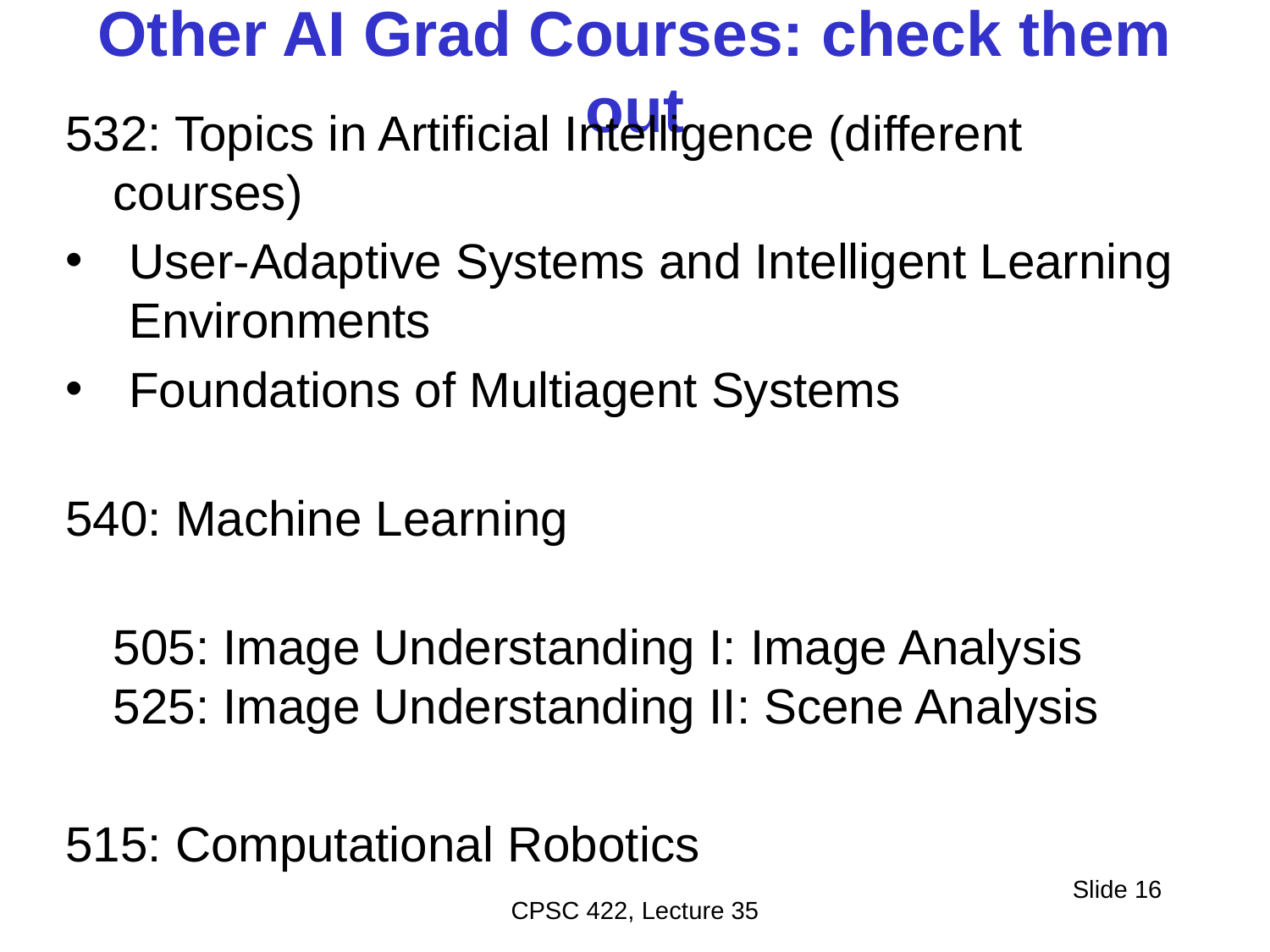

# Other AI Grad Courses: check them out
532: Topics in Artificial Intelligence (different courses)
User-Adaptive Systems and Intelligent Learning Environments
Foundations of Multiagent Systems
540: Machine Learning
505: Image Understanding I: Image Analysis 
525: Image Understanding II: Scene Analysis

515: Computational Robotics
Slide 16
CPSC 422, Lecture 35